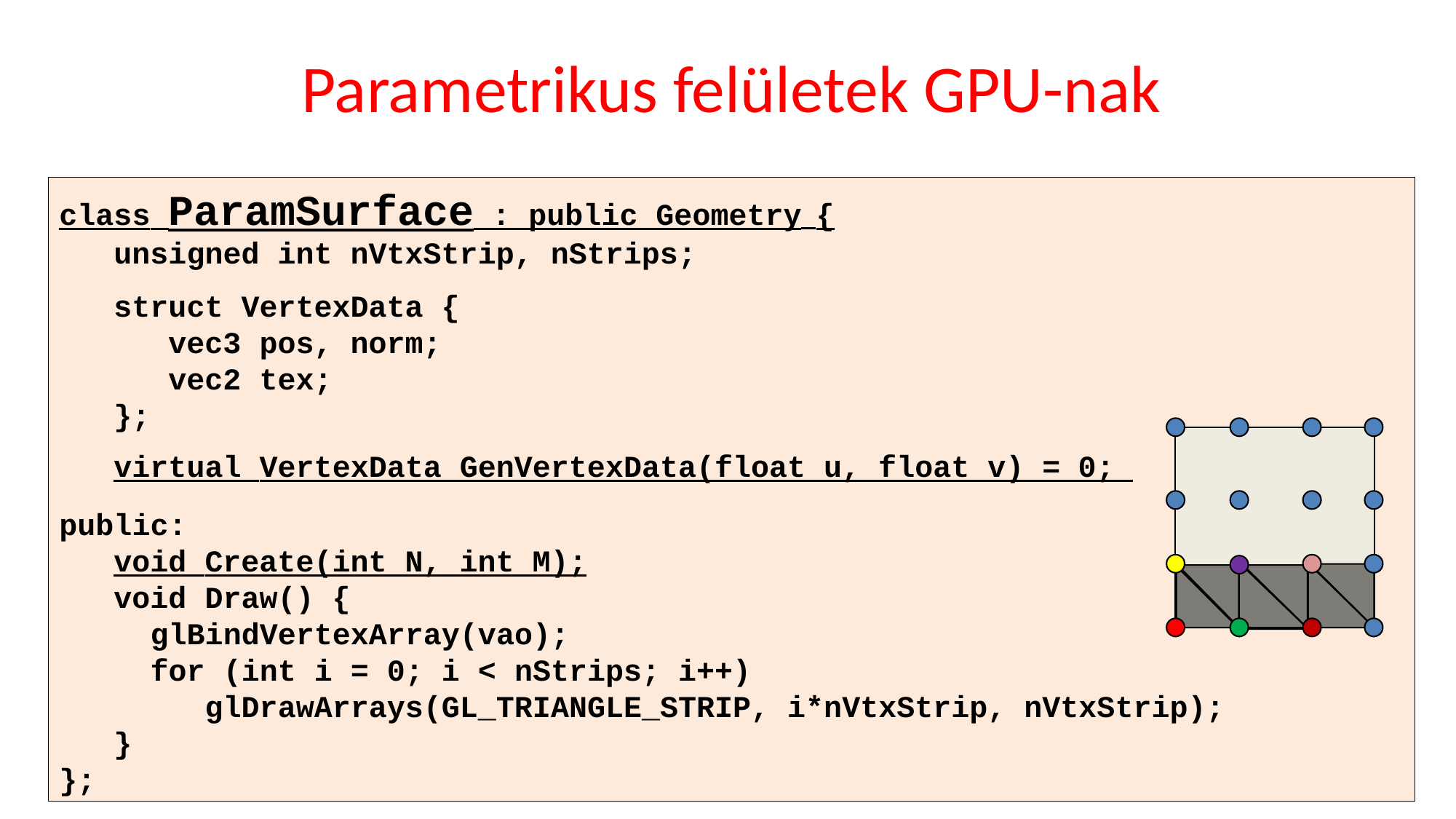

# Parametrikus felületek GPU-nak
class ParamSurface : public Geometry {
   unsigned int nVtxStrip, nStrips;

   struct VertexData {
      vec3 pos, norm;
      vec2 tex;
   };

   virtual VertexData GenVertexData(float u, float v) = 0;

public:
   void Create(int N, int M);
   void Draw() {
     glBindVertexArray(vao);
     for (int i = 0; i < nStrips; i++)
        glDrawArrays(GL_TRIANGLE_STRIP, i*nVtxStrip, nVtxStrip);
   }
};